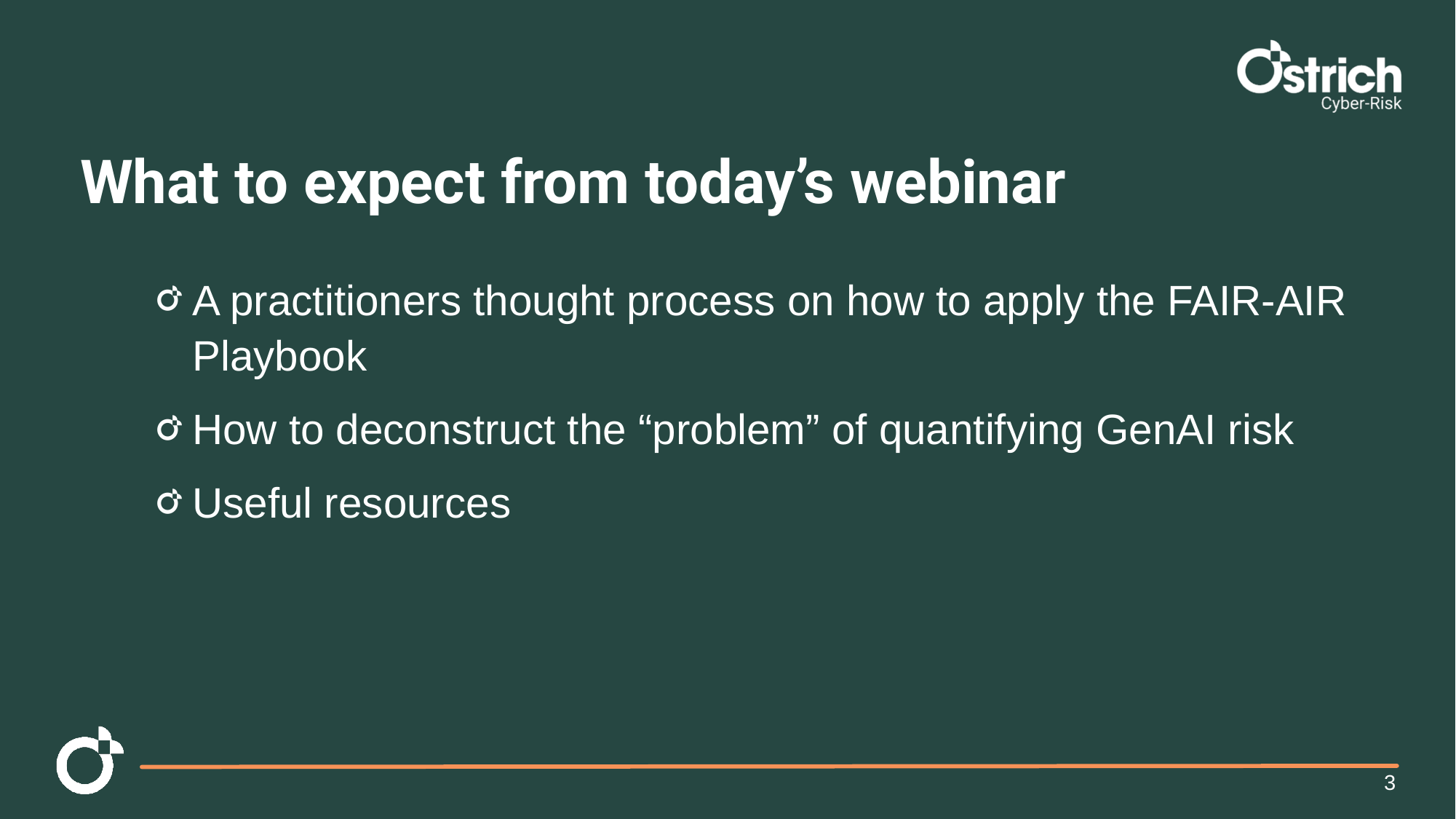

# What to expect from today’s webinar
A practitioners thought process on how to apply the FAIR-AIR Playbook
How to deconstruct the “problem” of quantifying GenAI risk
Useful resources
3